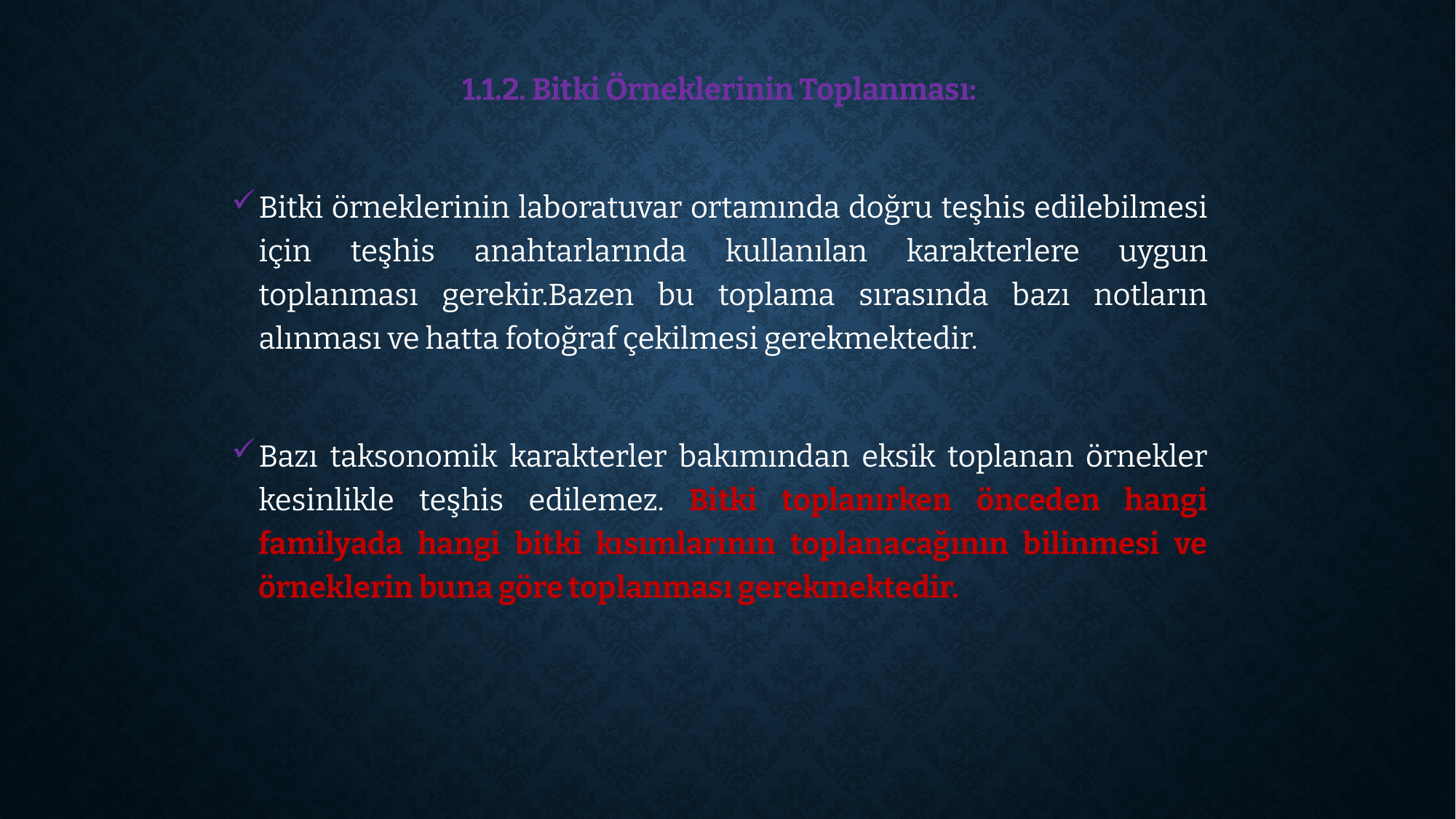

1.1.2. Bitki Örneklerinin Toplanması:

Bitki örneklerinin laboratuvar ortamında doğru teşhis edilebilmesi için teşhis anahtarlarında kullanılan karakterlere uygun toplanması gerekir.Bazen bu toplama sırasında bazı notların alınması ve hatta fotoğraf çekilmesi gerekmektedir.

Bazı taksonomik karakterler bakımından eksik toplanan örnekler kesinlikle teşhis edilemez. Bitki toplanırken önceden hangi familyada hangi bitki kısımlarının toplanacağının bilinmesi ve örneklerin buna göre toplanması gerekmektedir.